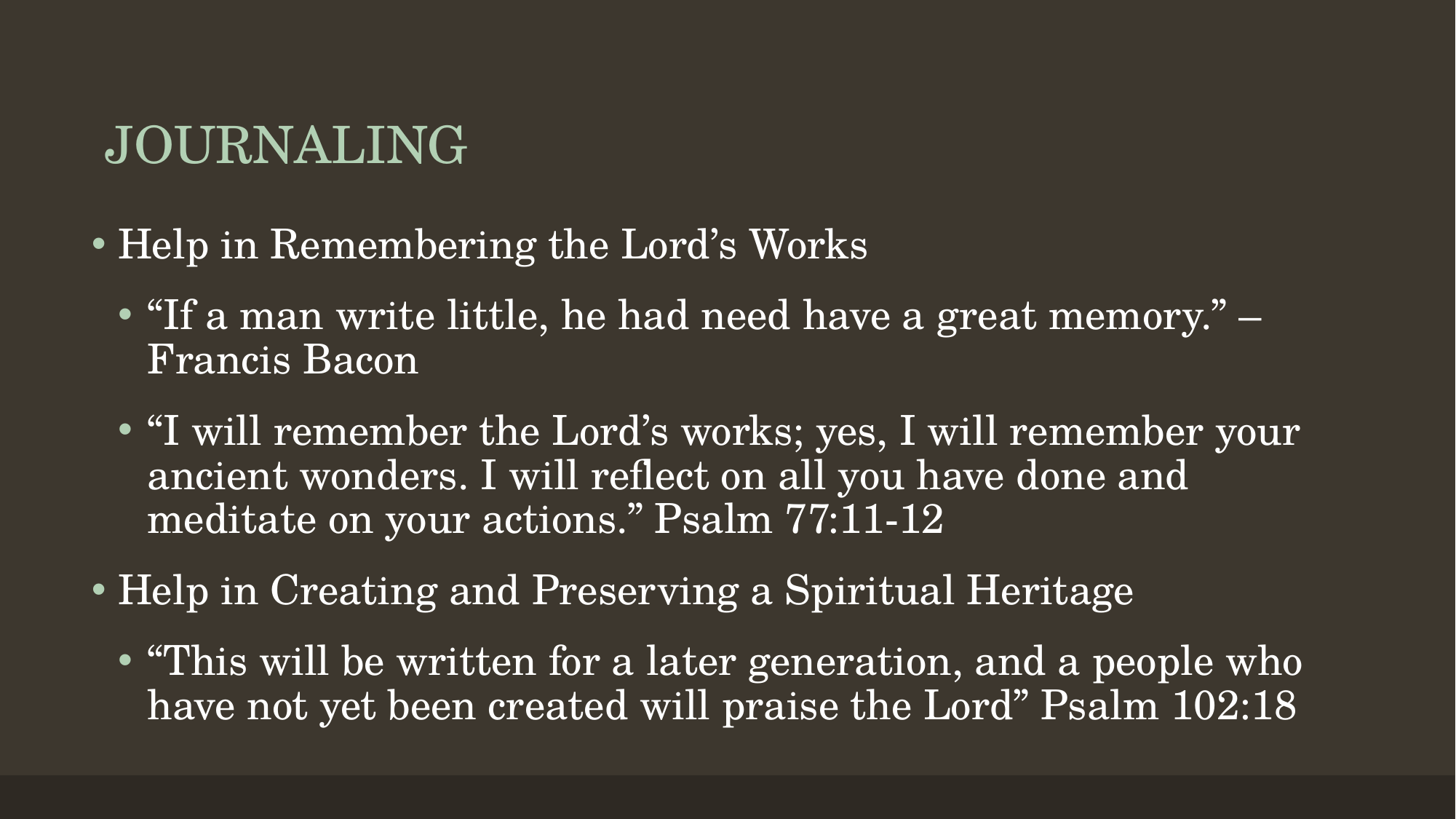

# JOURNALING
Help in Remembering the Lord’s Works
“If a man write little, he had need have a great memory.” – Francis Bacon
“I will remember the Lord’s works; yes, I will remember your ancient wonders. I will reflect on all you have done and meditate on your actions.” Psalm 77:11-12
Help in Creating and Preserving a Spiritual Heritage
“This will be written for a later generation, and a people who have not yet been created will praise the Lord” Psalm 102:18